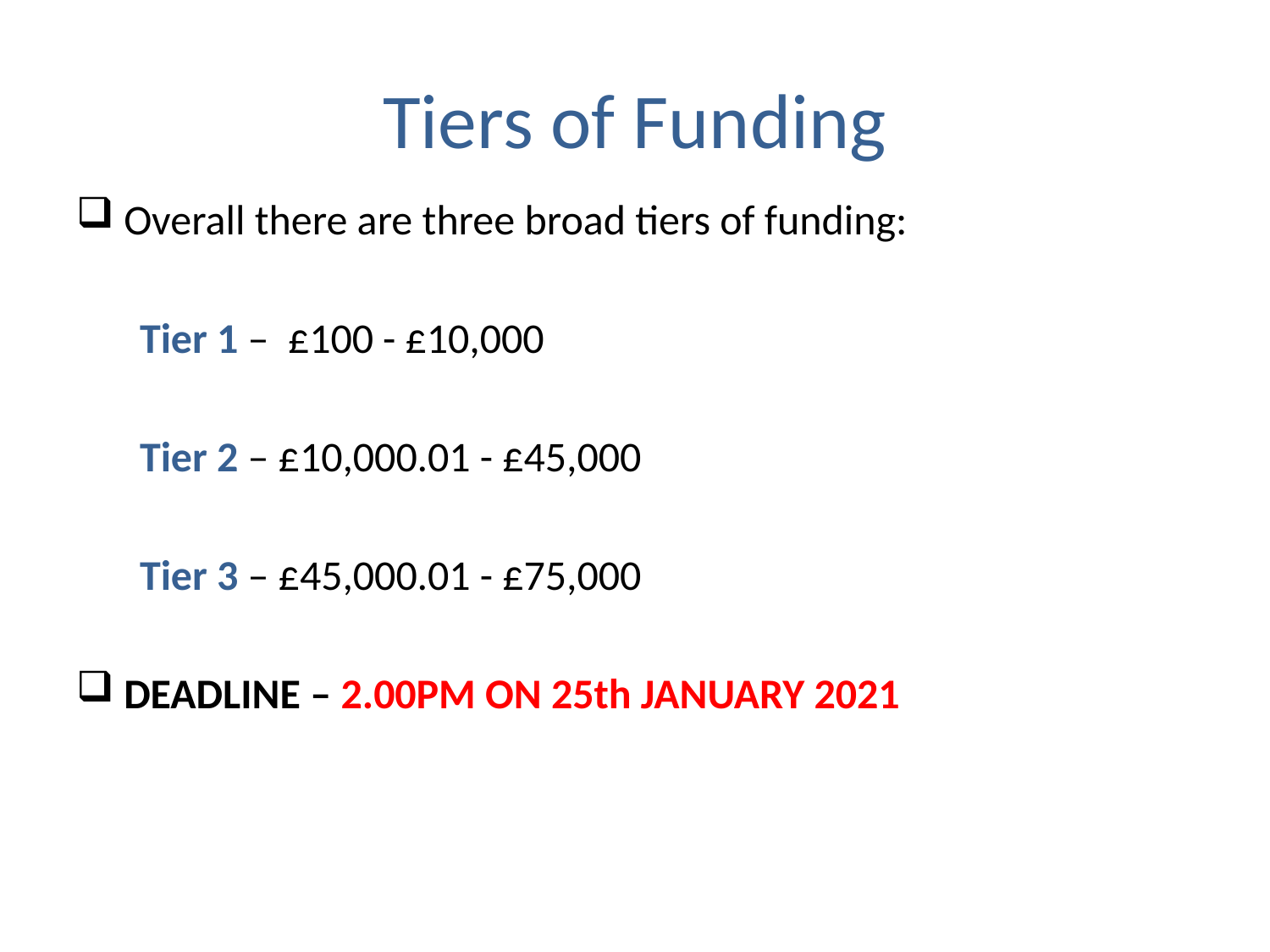

# Tiers of Funding
Overall there are three broad tiers of funding:

Tier 1 –  £100 - £10,000

Tier 2 – £10,000.01 - £45,000

Tier 3 – £45,000.01 - £75,000

DEADLINE – 2.00PM ON 25th JANUARY 2021